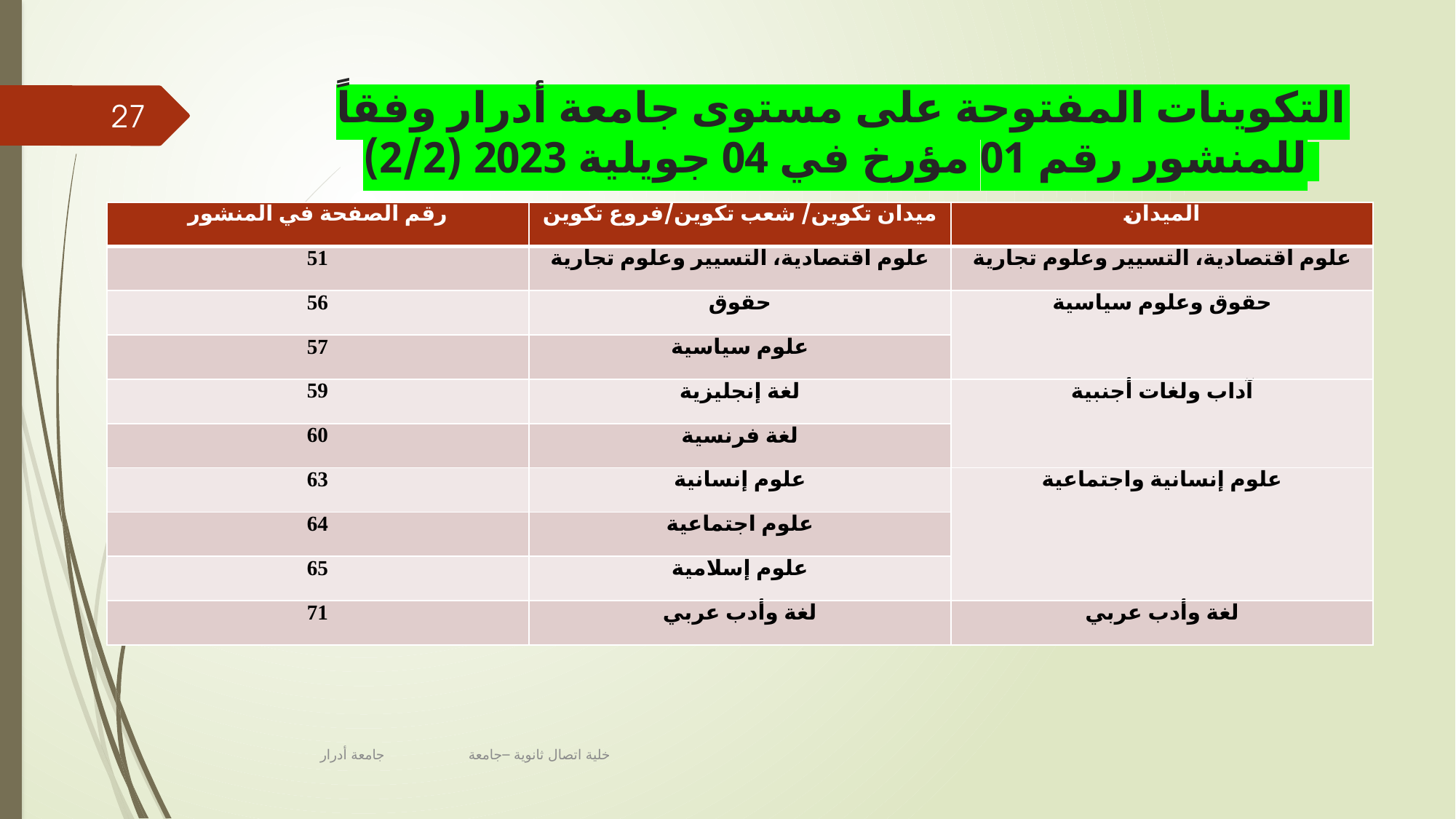

# التكوينات المفتوحة على مستوى جامعة أدرار وفقاً للمنشور رقم 01 مؤرخ في 04 جويلية 2023 (2/2)
27
| رقم الصفحة في المنشور | ميدان تكوين/ شعب تكوين/فروع تكوين | الميدان |
| --- | --- | --- |
| 51 | علوم اقتصادية، التسيير وعلوم تجارية | علوم اقتصادية، التسيير وعلوم تجارية |
| 56 | حقوق | حقوق وعلوم سياسية |
| 57 | علوم سياسية |  |
| 59 | لغة إنجليزية | آداب ولغات أجنبية |
| 60 | لغة فرنسية |  |
| 63 | علوم إنسانية | علوم إنسانية واجتماعية |
| 64 | علوم اجتماعية |  |
| 65 | علوم إسلامية |  |
| 71 | لغة وأدب عربي | لغة وأدب عربي |
خلية اتصال ثانوية –جامعة                    جامعة أدرار